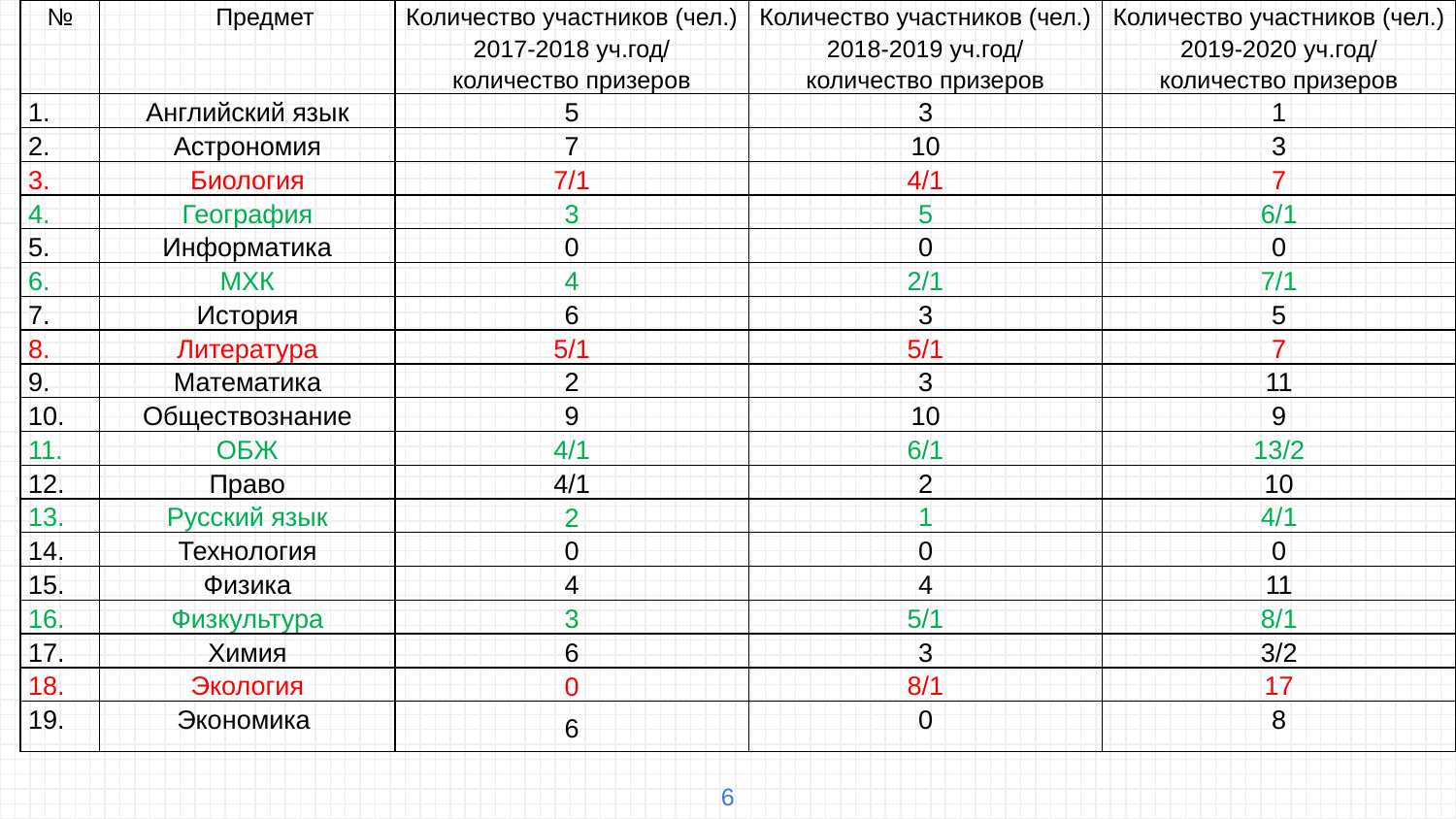

| № | Предмет | Количество участников (чел.) 2017-2018 уч.год/ количество призеров | Количество участников (чел.) 2018-2019 уч.год/ количество призеров | Количество участников (чел.) 2019-2020 уч.год/ количество призеров |
| --- | --- | --- | --- | --- |
| 1. | Английский язык | 5 | 3 | 1 |
| 2. | Астрономия | 7 | 10 | 3 |
| 3. | Биология | 7/1 | 4/1 | 7 |
| 4. | География | 3 | 5 | 6/1 |
| 5. | Информатика | 0 | 0 | 0 |
| 6. | МХК | 4 | 2/1 | 7/1 |
| 7. | История | 6 | 3 | 5 |
| 8. | Литература | 5/1 | 5/1 | 7 |
| 9. | Математика | 2 | 3 | 11 |
| 10. | Обществознание | 9 | 10 | 9 |
| 11. | ОБЖ | 4/1 | 6/1 | 13/2 |
| 12. | Право | 4/1 | 2 | 10 |
| 13. | Русский язык | 2 | 1 | 4/1 |
| 14. | Технология | 0 | 0 | 0 |
| 15. | Физика | 4 | 4 | 11 |
| 16. | Физкультура | 3 | 5/1 | 8/1 |
| 17. | Химия | 6 | 3 | 3/2 |
| 18. | Экология | 0 | 8/1 | 17 |
| 19. | Экономика | 6 | 0 | 8 |

### Chart

| Category |
|---|
6